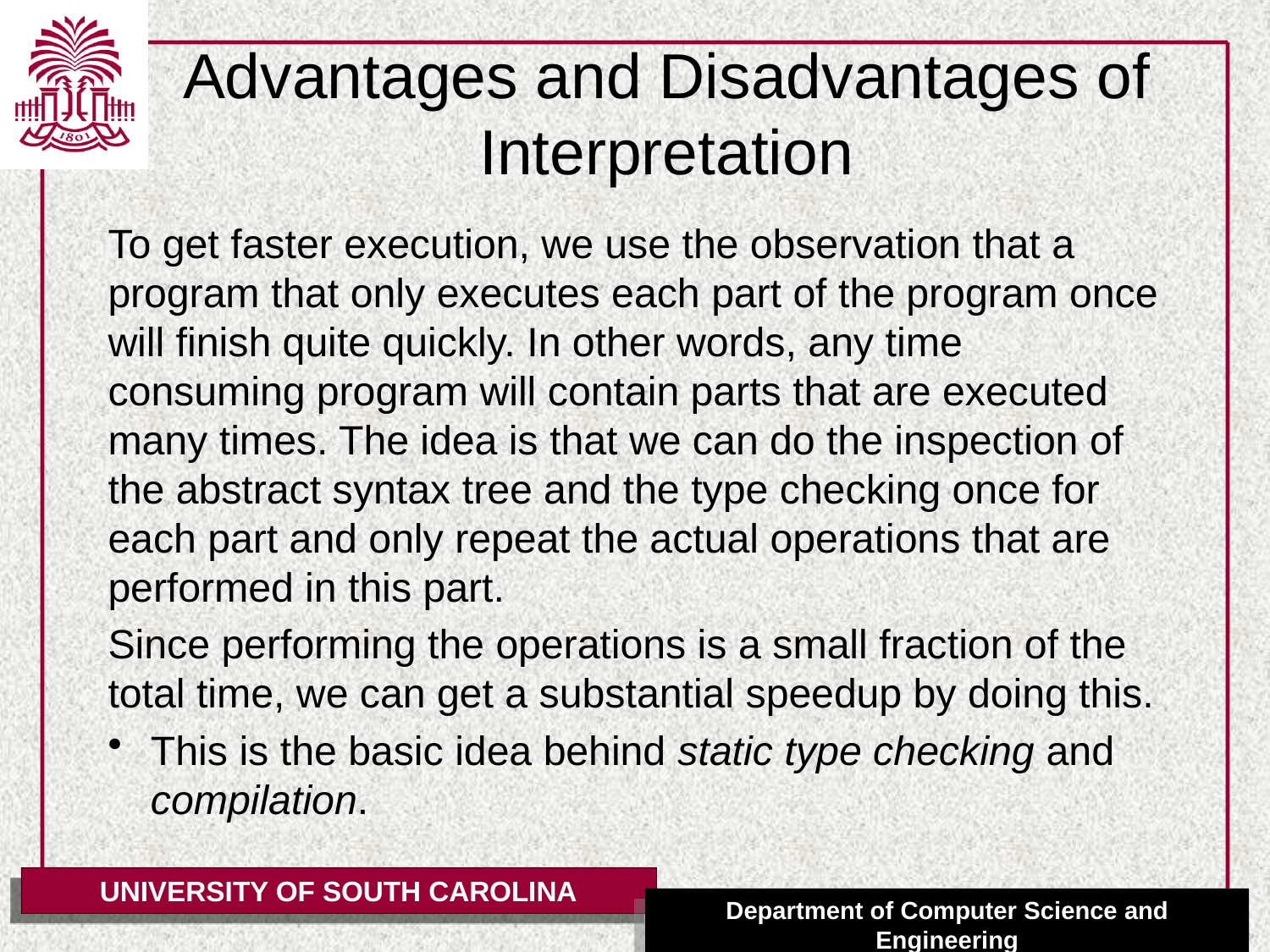

# Advantages and Disadvantages of Interpretation
To get faster execution, we use the observation that a program that only executes each part of the program once will finish quite quickly. In other words, any time consuming program will contain parts that are executed many times. The idea is that we can do the inspection of the abstract syntax tree and the type checking once for each part and only repeat the actual operations that are performed in this part.
Since performing the operations is a small fraction of the total time, we can get a substantial speedup by doing this.
This is the basic idea behind static type checking and compilation.